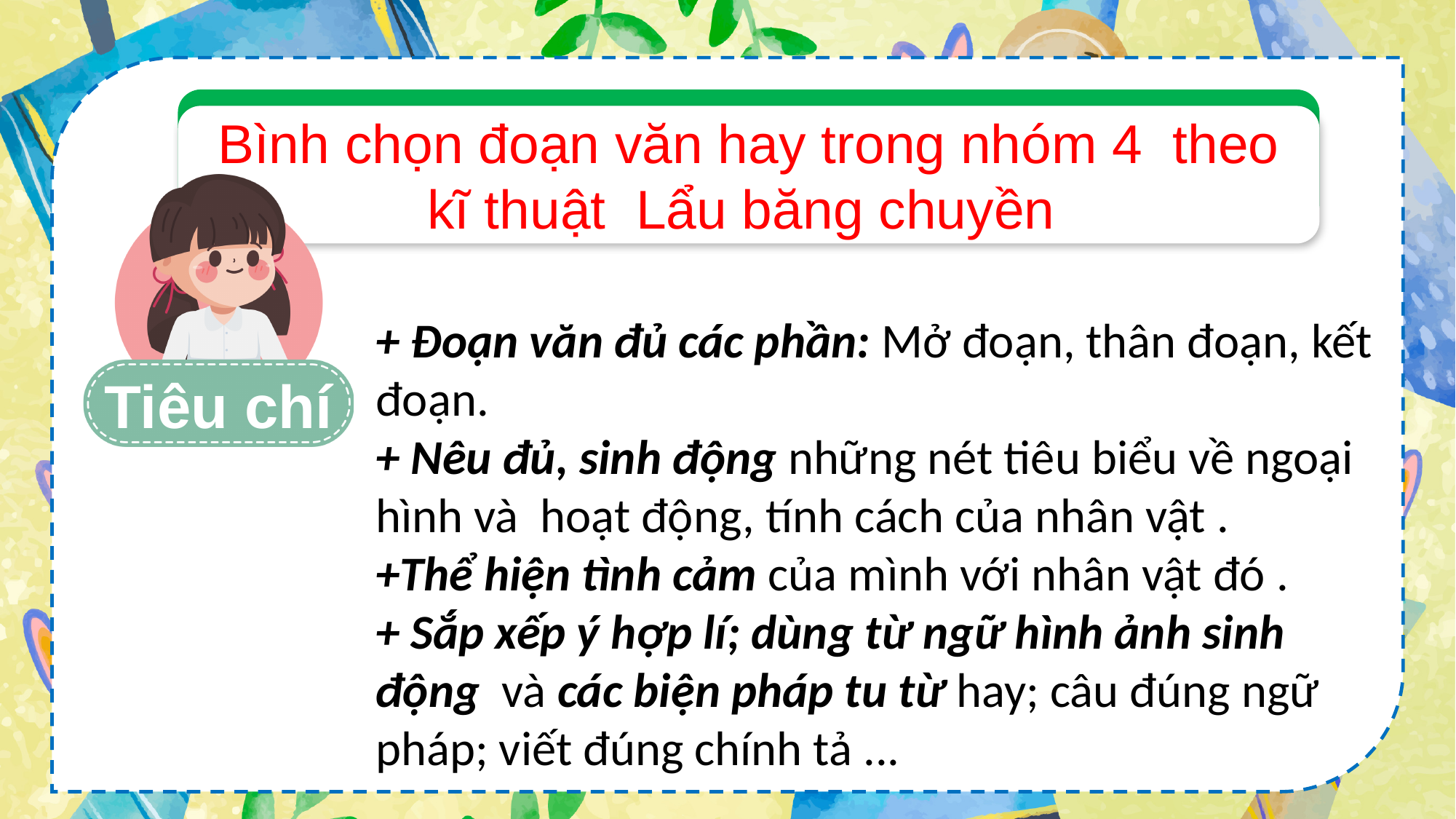

Bình chọn đoạn văn hay trong nhóm 4  theo kĩ thuật  Lẩu băng chuyền

Tiêu chí
+ Đoạn văn đủ các phần: Mở đoạn, thân đoạn, kết đoạn.
+ Nêu đủ, sinh động những nét tiêu biểu về ngoại hình và  hoạt động, tính cách của nhân vật .
+Thể hiện tình cảm của mình với nhân vật đó .
+ Sắp xếp ý hợp lí; dùng từ ngữ hình ảnh sinh động  và các biện pháp tu từ hay; câu đúng ngữ pháp; viết đúng chính tả ...